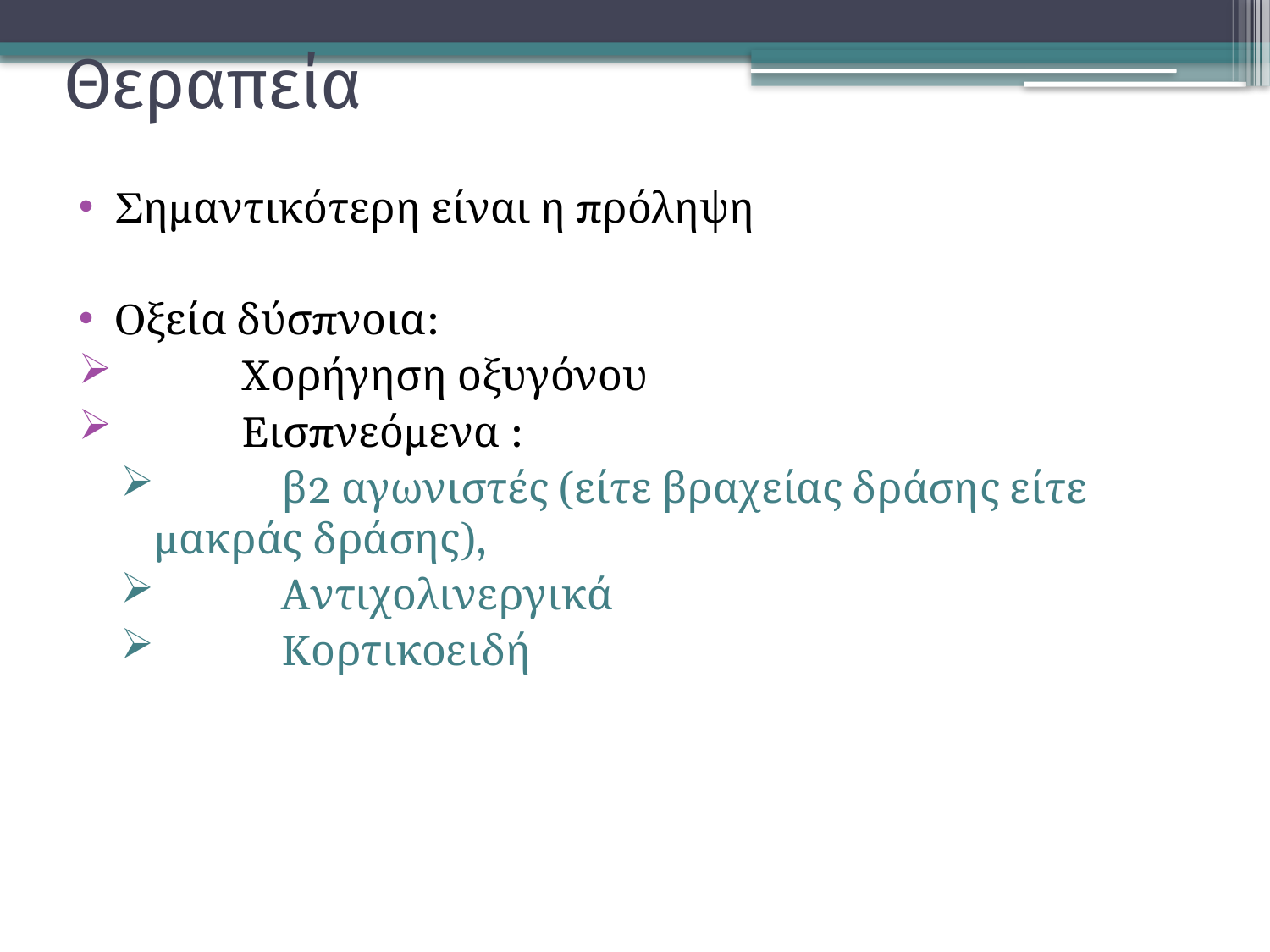

# Θεραπεία
Σημαντικότερη είναι η πρόληψη

Οξεία δύσπνοια:
	Χορήγηση οξυγόνου
	Εισπνεόμενα :
	β2 αγωνιστές (είτε βραχείας δράσης είτε μακράς δράσης),
	Αντιχολινεργικά
	Κορτικοειδή